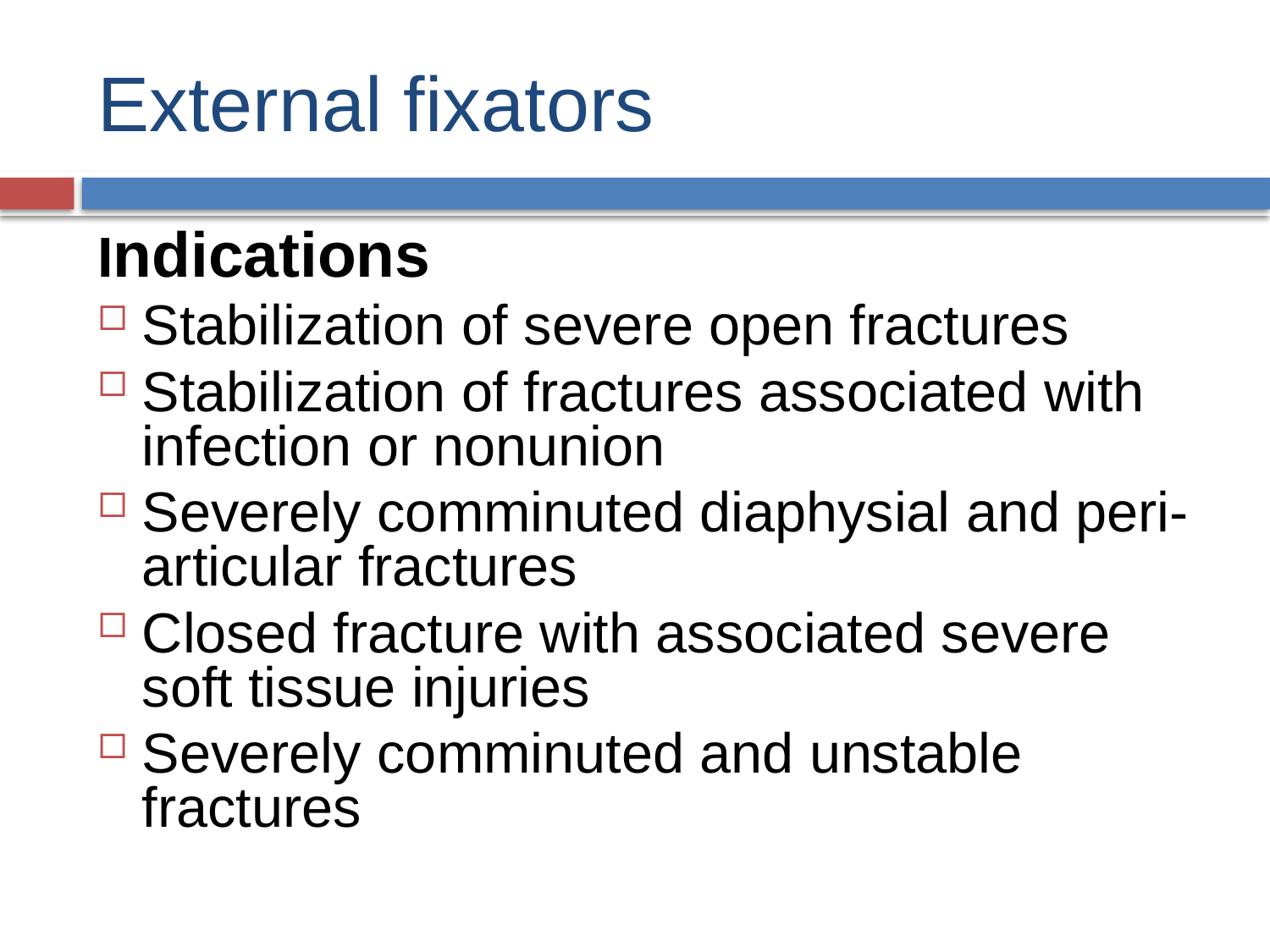

# External fixators
Indications
Stabilization of severe open fractures
Stabilization of fractures associated with infection or nonunion
Severely comminuted diaphysial and peri-articular fractures
Closed fracture with associated severe soft tissue injuries
Severely comminuted and unstable fractures